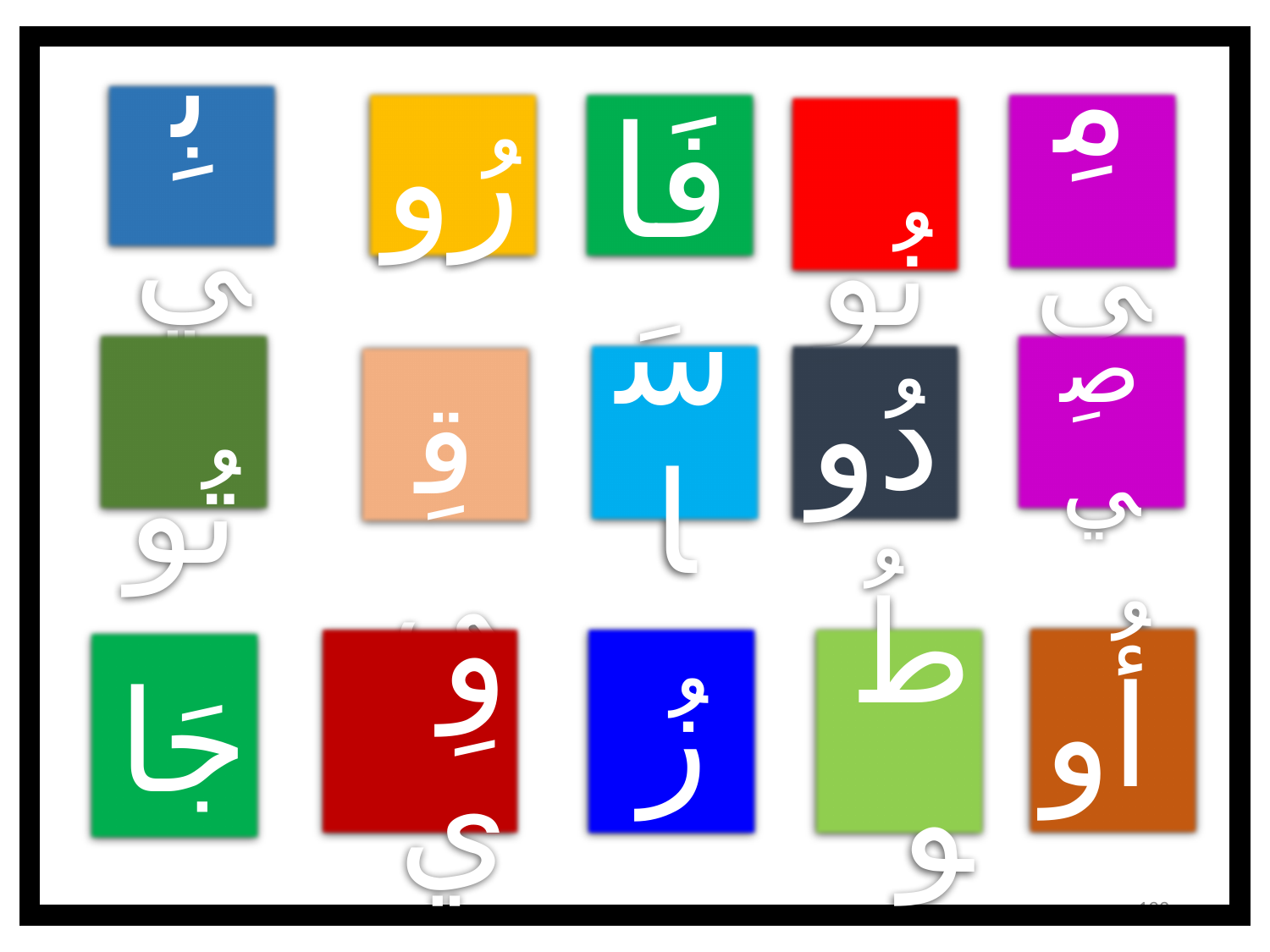

بِي
رُو
فَا
مِي
 نُو
 تُو
صِي
سَا
دُو
 قِي
 أُو
وِي
 زُ
طُو
جَا
192